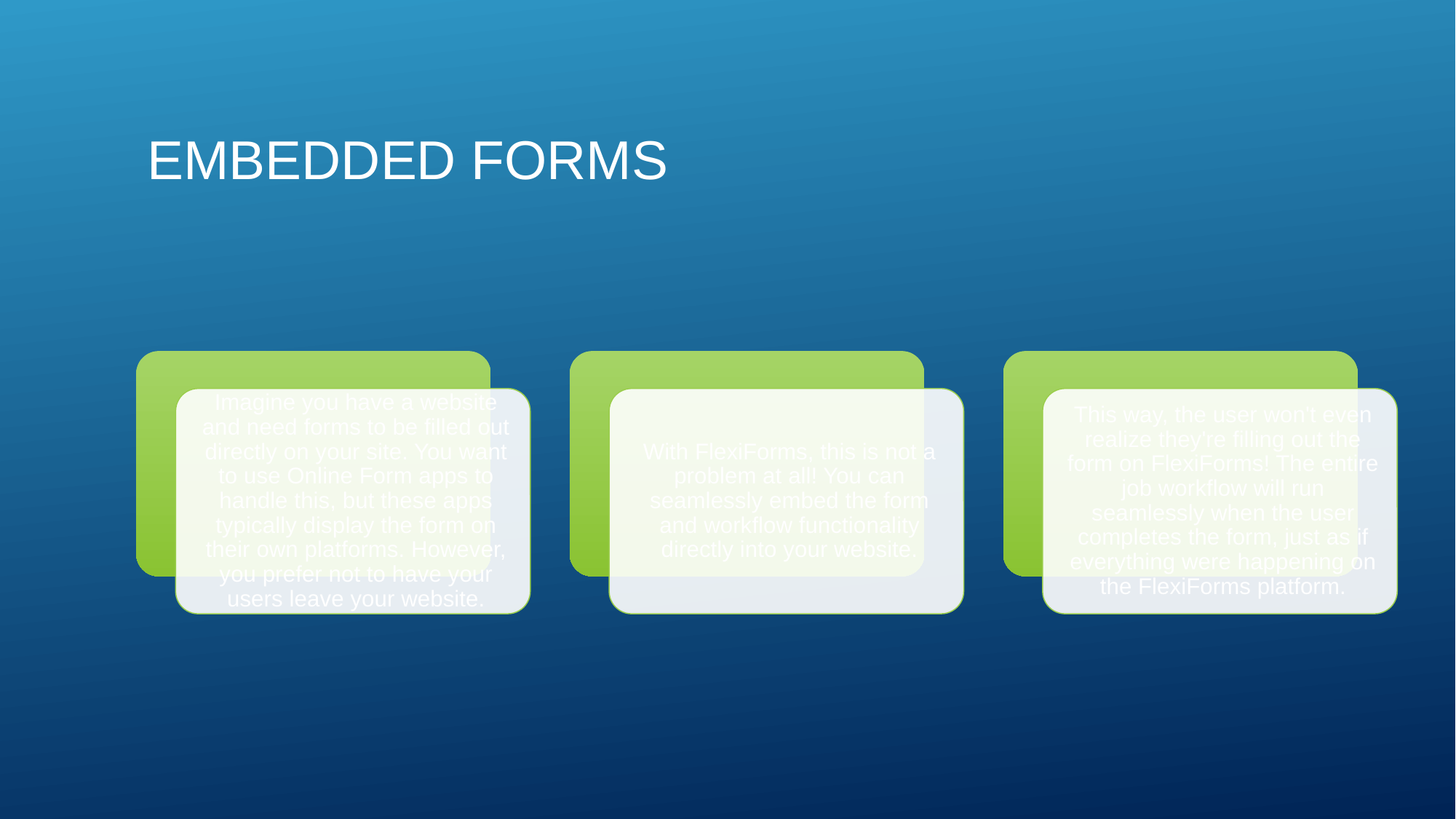

# Embedded forms

Imagine you have a website and need forms to be filled out directly on your site. You want to use Online Form apps to handle this, but these apps typically display the form on their own platforms. However, you prefer not to have your users leave your website.
With FlexiForms, this is not a problem at all! You can seamlessly embed the form and workflow functionality directly into your website.
This way, the user won't even realize they're filling out the form on FlexiForms! The entire job workflow will run seamlessly when the user completes the form, just as if everything were happening on the FlexiForms platform.